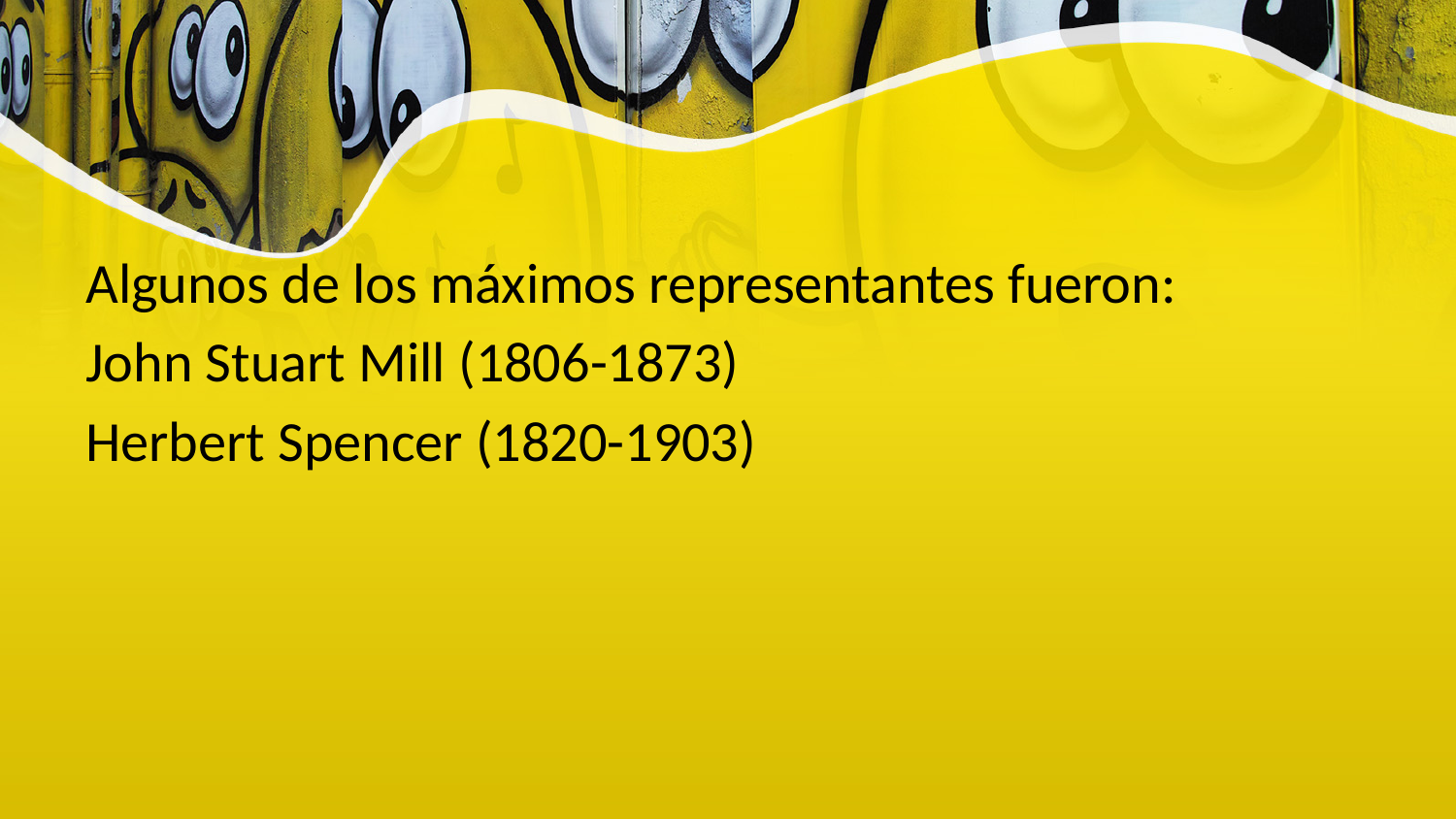

#
Algunos de los máximos representantes fueron:
John Stuart Mill (1806-1873)
Herbert Spencer (1820-1903)